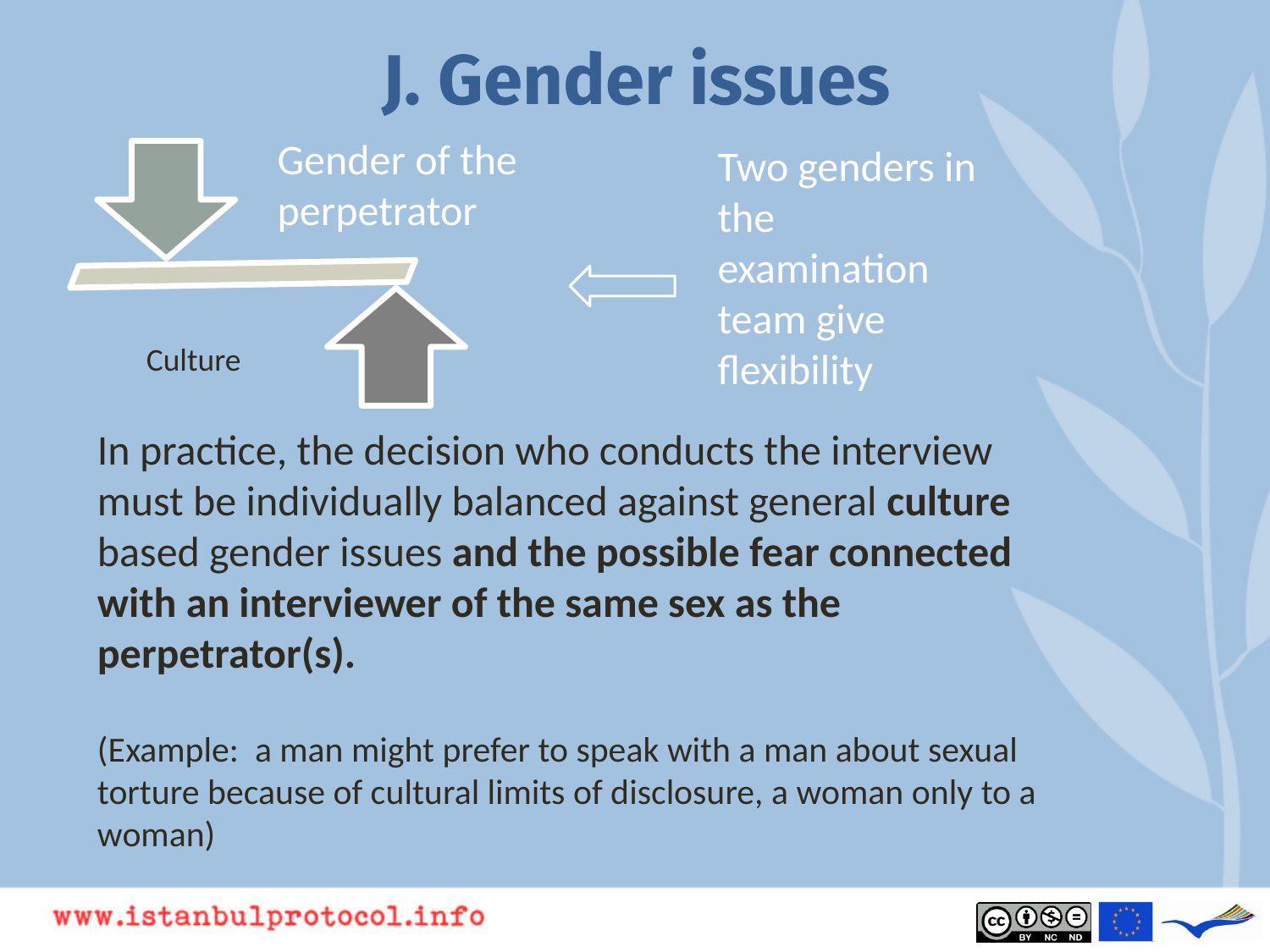

# J. Gender issues
Gender of the perpetrator
Culture
Two genders in the examination team give flexibility

In practice, the decision who conducts the interview must be individually balanced against general culture based gender issues and the possible fear connected with an interviewer of the same sex as the perpetrator(s).
(Example:  a man might prefer to speak with a man about sexual torture because of cultural limits of disclosure, a woman only to a woman)